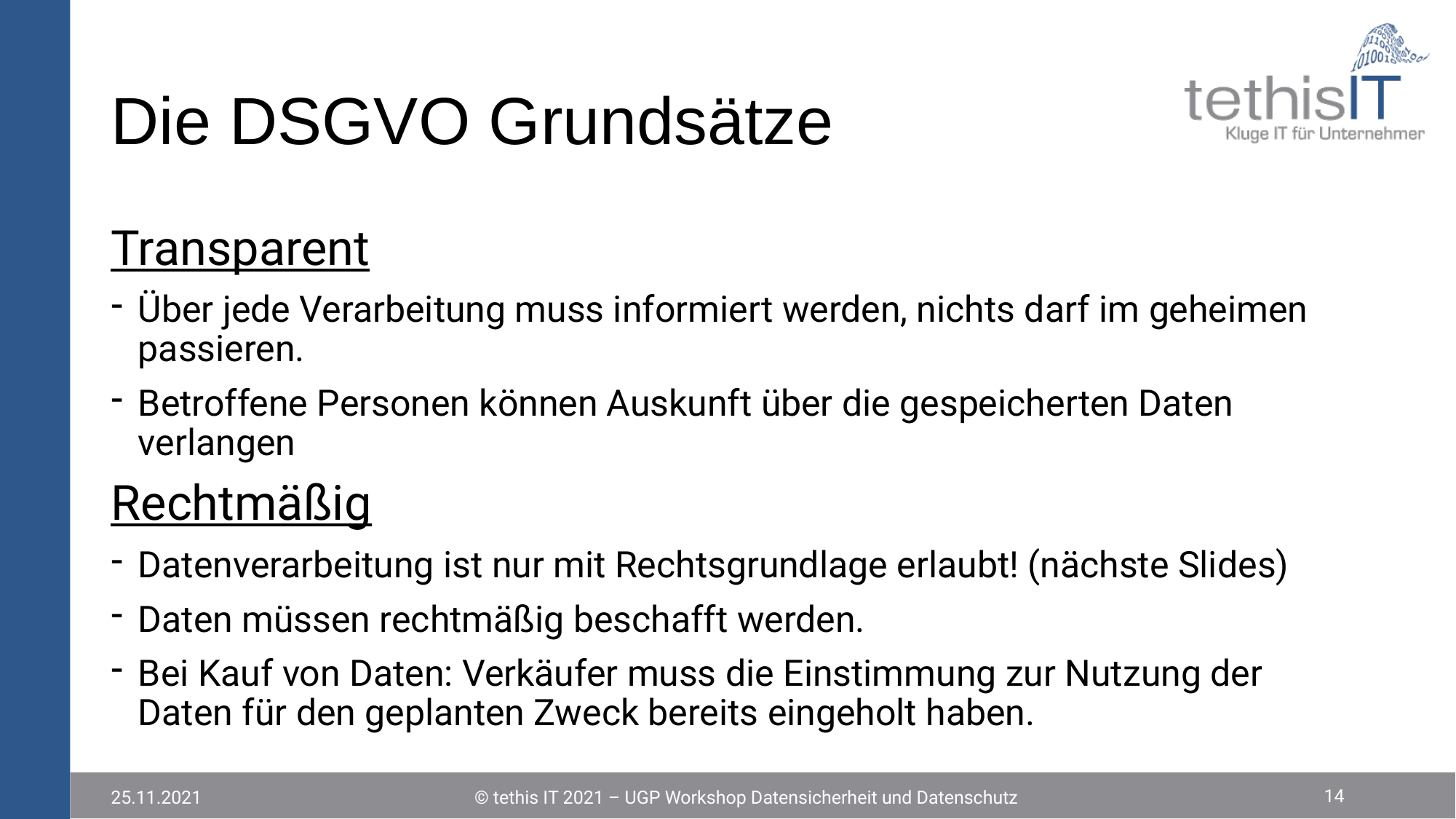

# Die DSGVO Grundsätze
Transparent
Über jede Verarbeitung muss informiert werden, nichts darf im geheimen passieren.
Betroffene Personen können Auskunft über die gespeicherten Daten verlangen
Rechtmäßig
Datenverarbeitung ist nur mit Rechtsgrundlage erlaubt! (nächste Slides)
Daten müssen rechtmäßig beschafft werden.
Bei Kauf von Daten: Verkäufer muss die Einstimmung zur Nutzung der Daten für den geplanten Zweck bereits eingeholt haben.

14
© tethis IT 2021 – UGP Workshop Datensicherheit und Datenschutz
25.11.2021